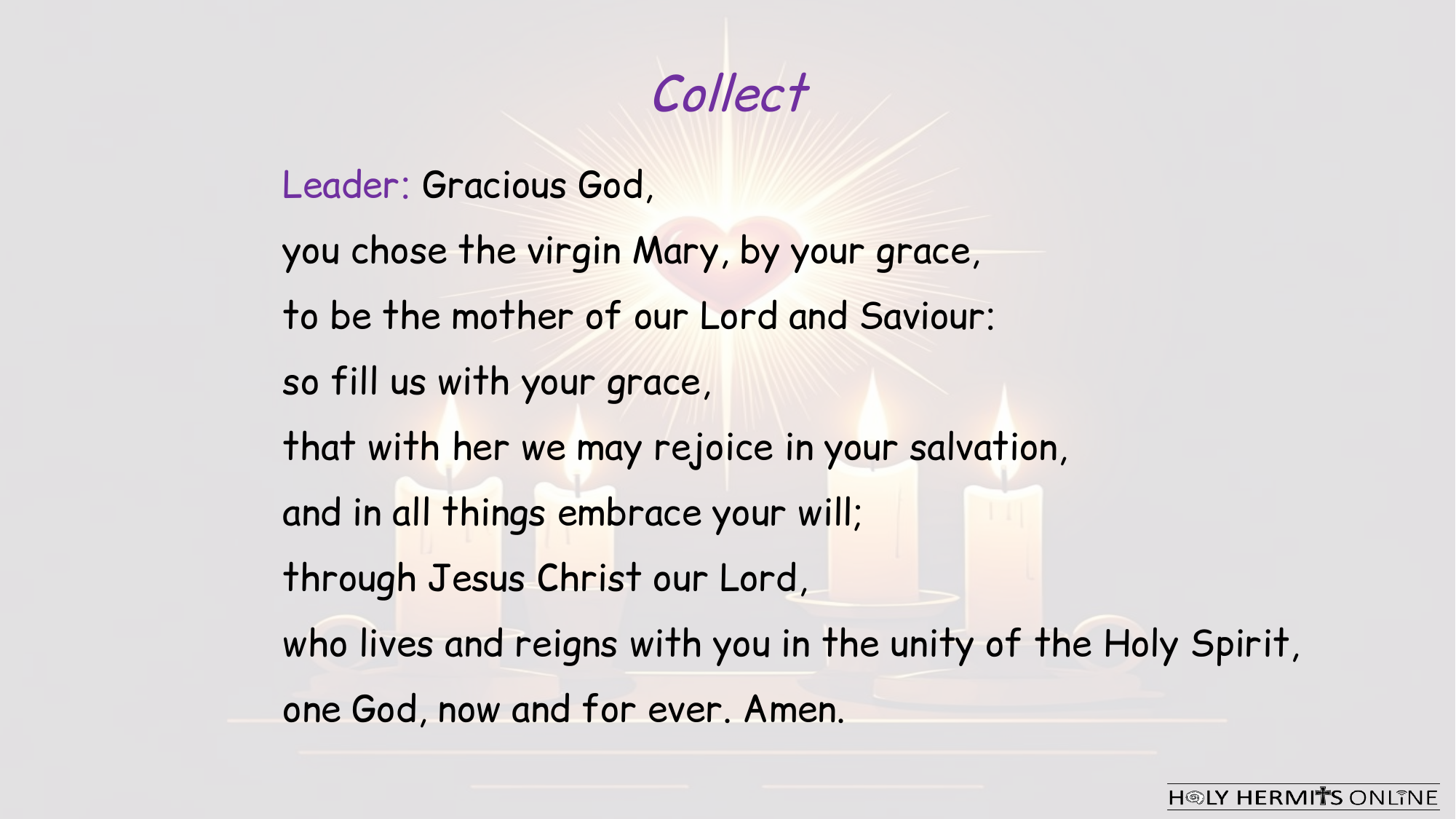

Collect
Leader: Gracious God,
you chose the virgin Mary, by your grace,
to be the mother of our Lord and Saviour:
so fill us with your grace,
that with her we may rejoice in your salvation,
and in all things embrace your will;
through Jesus Christ our Lord,
who lives and reigns with you in the unity of the Holy Spirit,
one God, now and for ever. Amen.